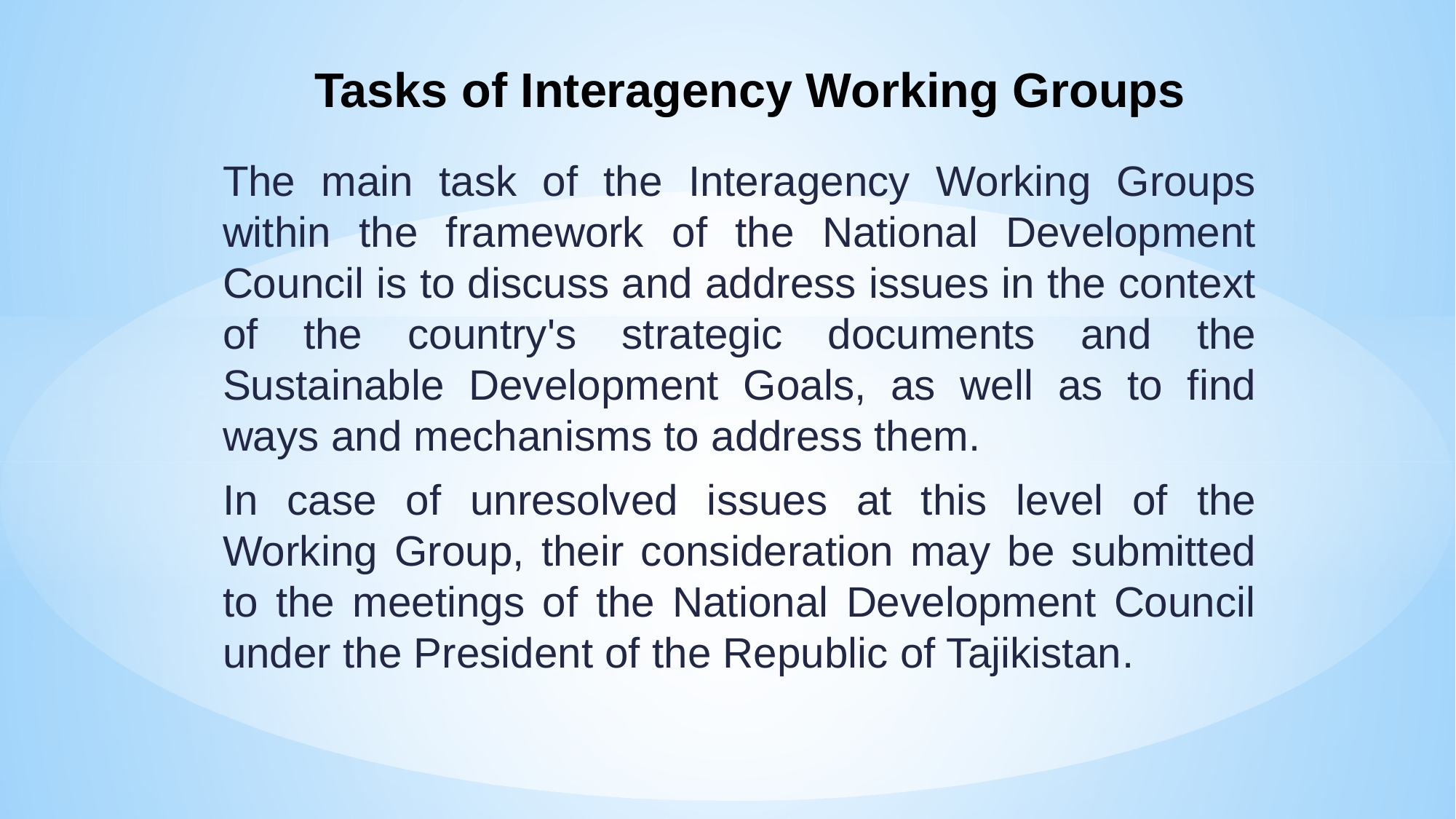

# Tasks of Interagency Working Groups
The main task of the Interagency Working Groups within the framework of the National Development Council is to discuss and address issues in the context of the country's strategic documents and the Sustainable Development Goals, as well as to find ways and mechanisms to address them.
In case of unresolved issues at this level of the Working Group, their consideration may be submitted to the meetings of the National Development Council under the President of the Republic of Tajikistan.